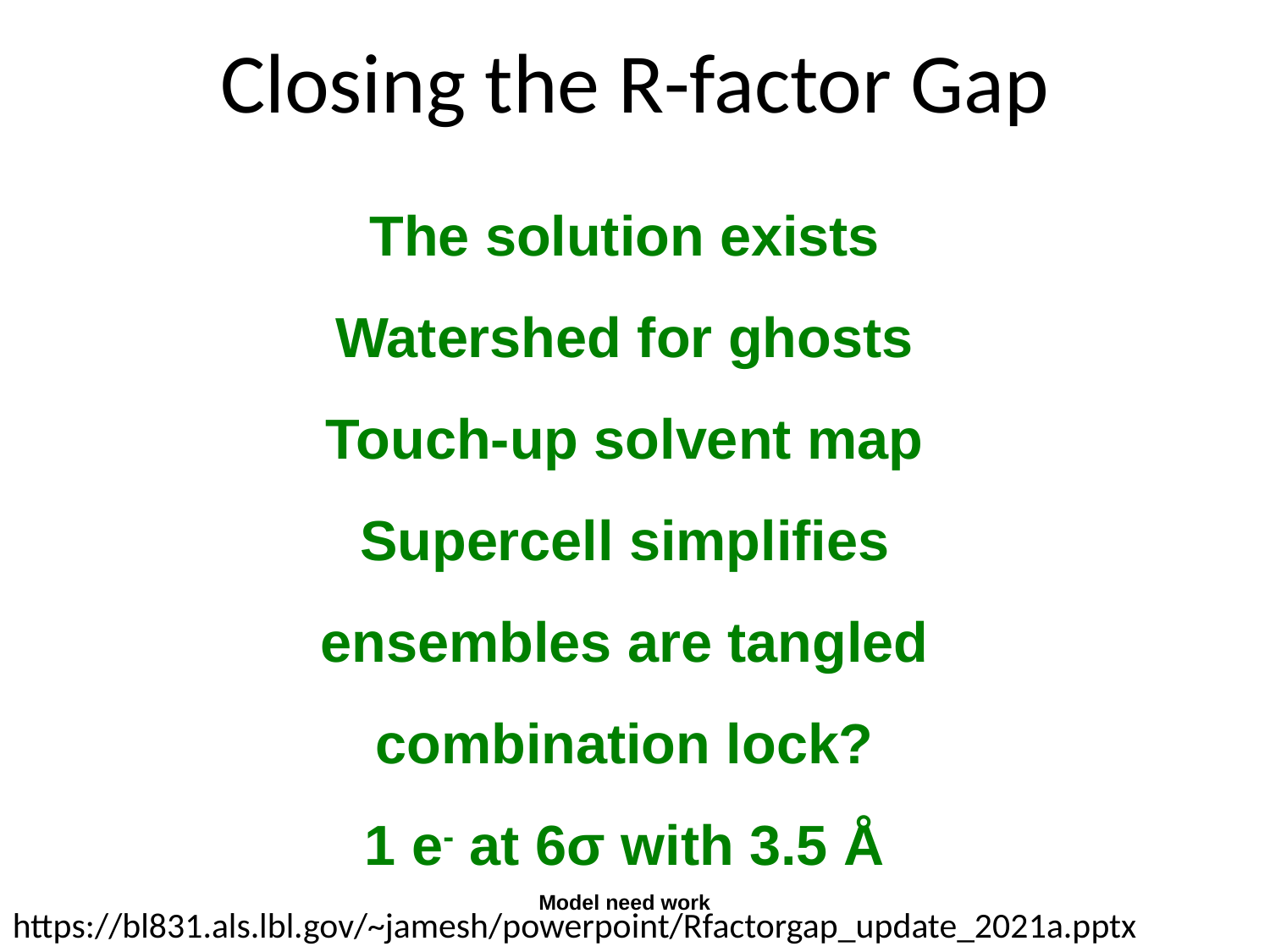

# Closing the R-factor Gap
The solution exists
Watershed for ghosts
Touch-up solvent map
Supercell simplifies
ensembles are tangled
combination lock?
1 e- at 6σ with 3.5 Å
Model need work
https://bl831.als.lbl.gov/~jamesh/powerpoint/Rfactorgap_update_2021a.pptx